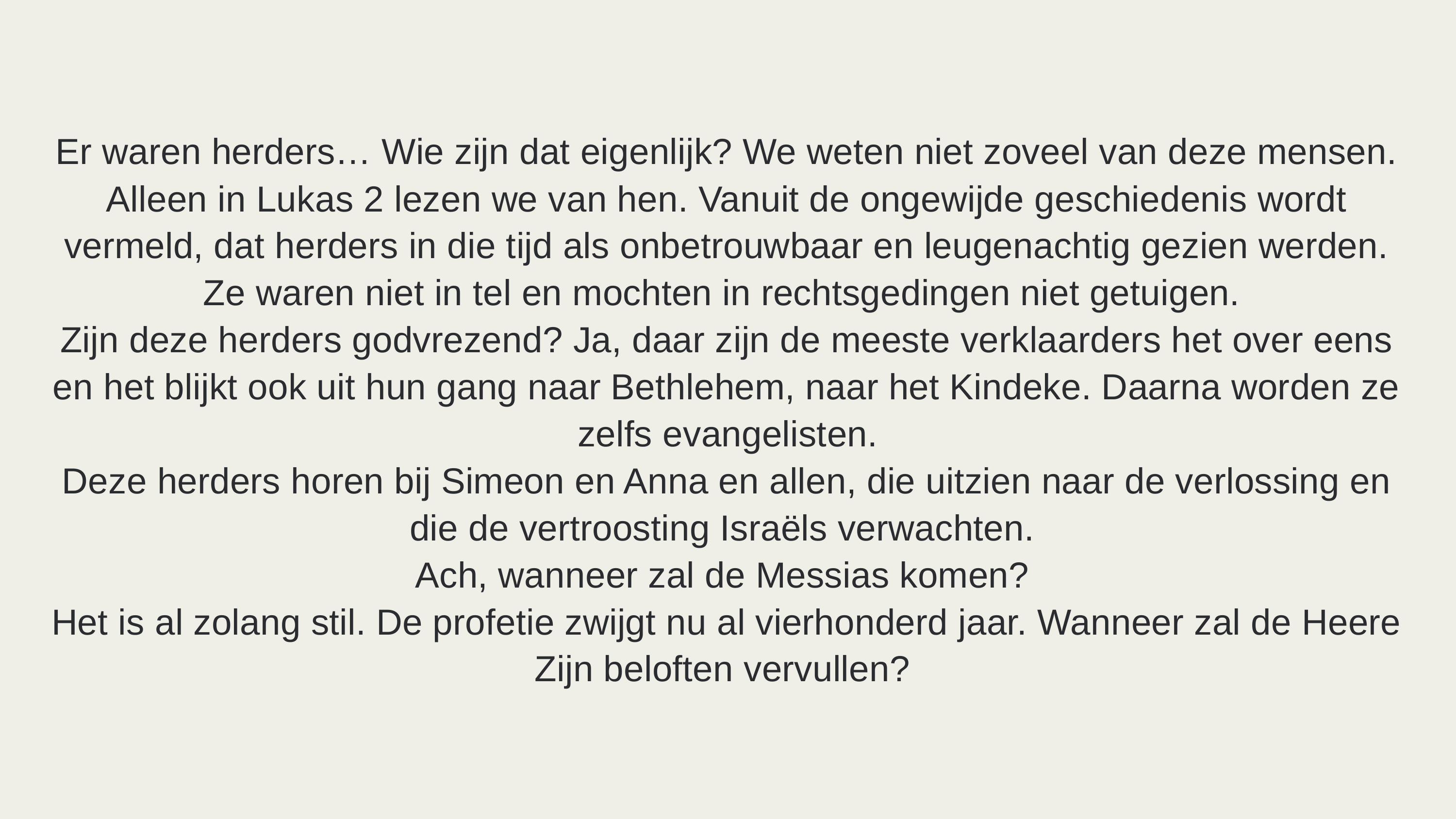

Er waren herders… Wie zijn dat eigenlijk? We weten niet zoveel van deze mensen. Alleen in Lukas 2 lezen we van hen. Vanuit de ongewijde geschiedenis wordt vermeld, dat herders in die tijd als onbetrouwbaar en leugenachtig gezien werden. Ze waren niet in tel en mochten in rechtsgedingen niet getuigen.
Zijn deze herders godvrezend? Ja, daar zijn de meeste verklaarders het over eens en het blijkt ook uit hun gang naar Bethlehem, naar het Kindeke. Daarna worden ze zelfs evangelisten.
Deze herders horen bij Simeon en Anna en allen, die uitzien naar de verlossing en die de vertroosting Israëls verwachten.
Ach, wanneer zal de Messias komen?
Het is al zolang stil. De profetie zwijgt nu al vierhonderd jaar. Wanneer zal de Heere Zijn beloften vervullen?